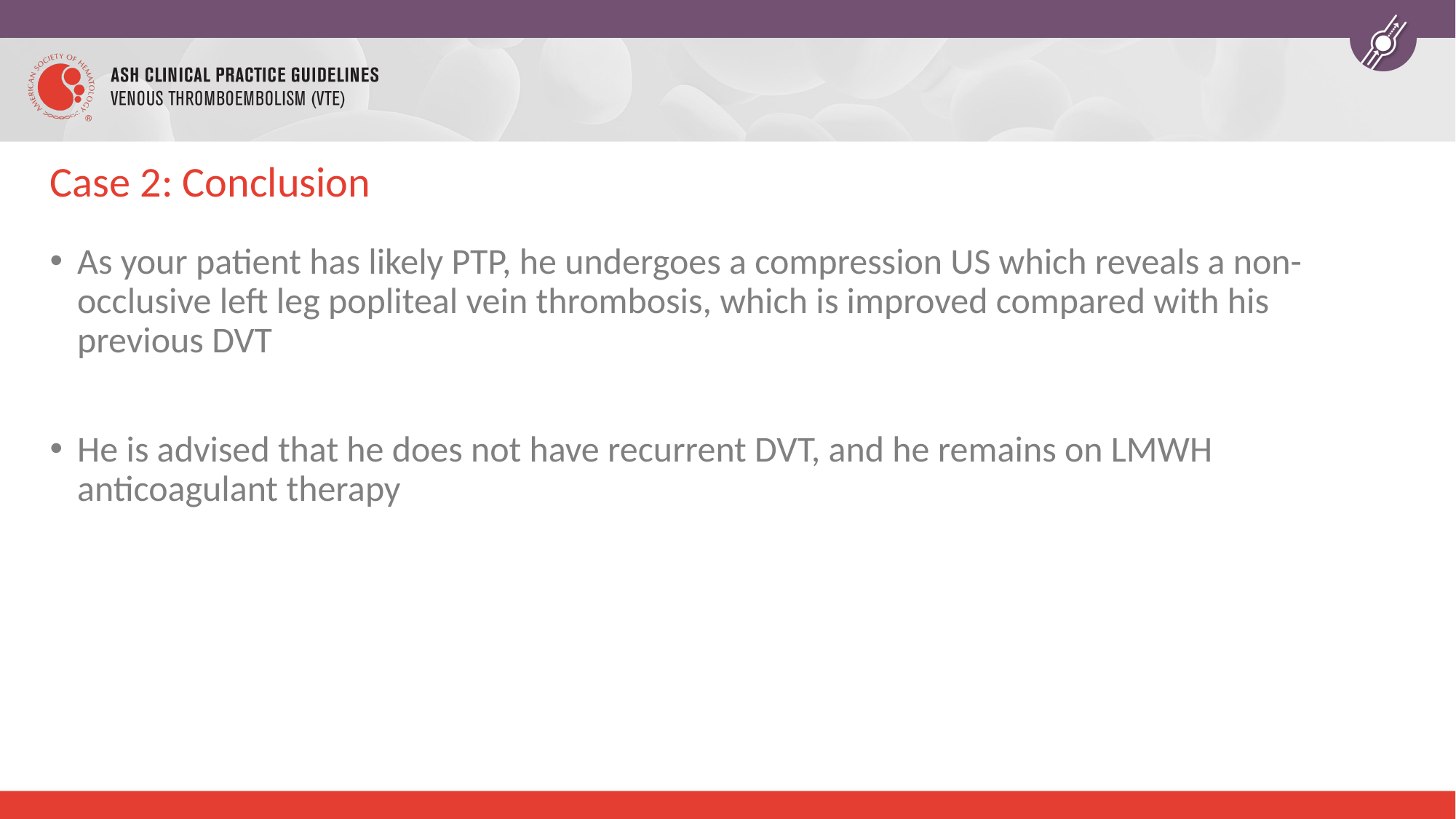

# Case 2: Conclusion
As your patient has likely PTP, he undergoes a compression US which reveals a non-occlusive left leg popliteal vein thrombosis, which is improved compared with his previous DVT

He is advised that he does not have recurrent DVT, and he remains on LMWH anticoagulant therapy